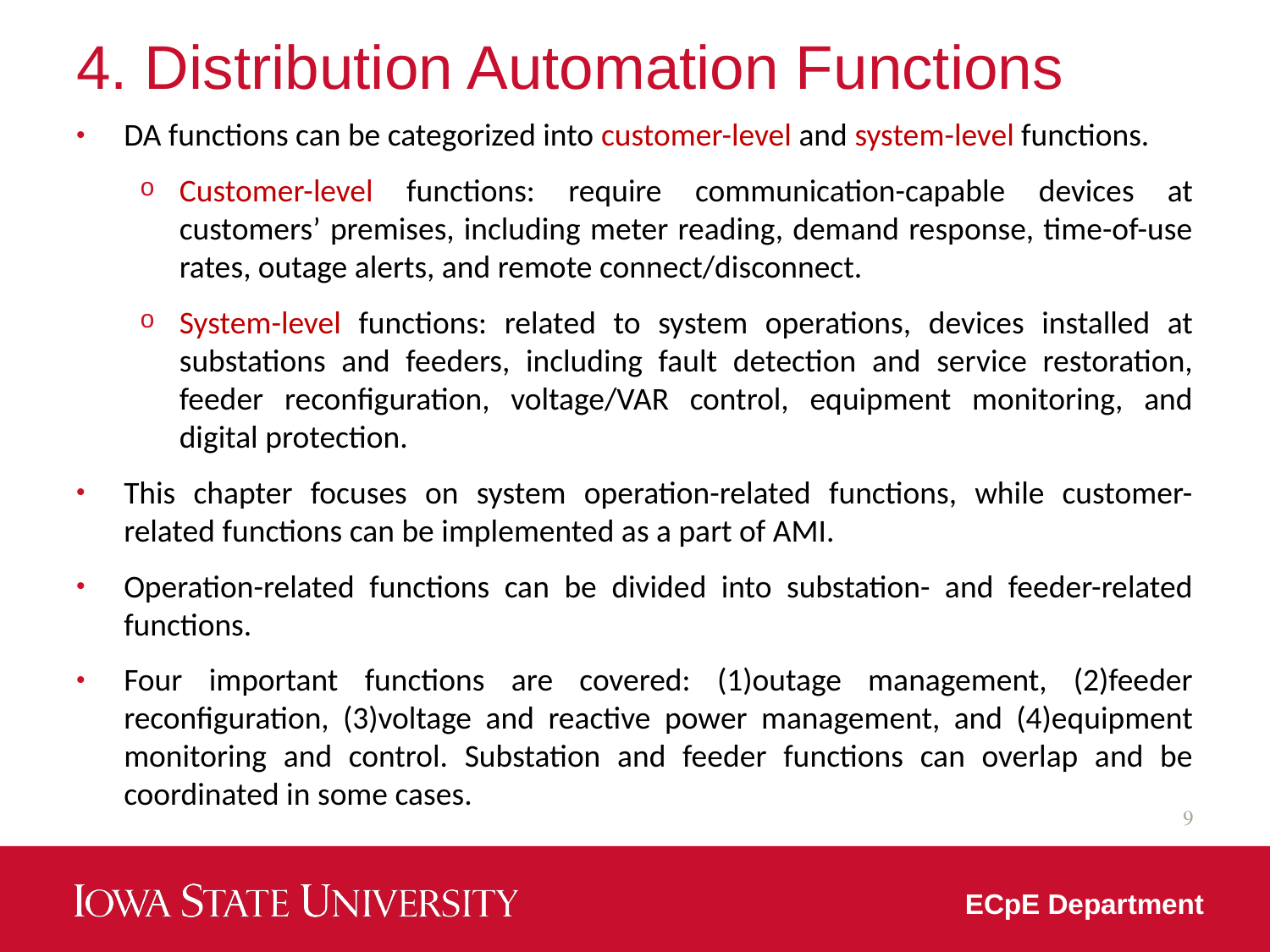

# 4. Distribution Automation Functions
DA functions can be categorized into customer-level and system-level functions.
Customer-level functions: require communication-capable devices at customers’ premises, including meter reading, demand response, time-of-use rates, outage alerts, and remote connect/disconnect.
System-level functions: related to system operations, devices installed at substations and feeders, including fault detection and service restoration, feeder reconfiguration, voltage/VAR control, equipment monitoring, and digital protection.
This chapter focuses on system operation-related functions, while customer-related functions can be implemented as a part of AMI.
Operation-related functions can be divided into substation- and feeder-related functions.
Four important functions are covered: (1)outage management, (2)feeder reconfiguration, (3)voltage and reactive power management, and (4)equipment monitoring and control. Substation and feeder functions can overlap and be coordinated in some cases.

9
ECpE Department